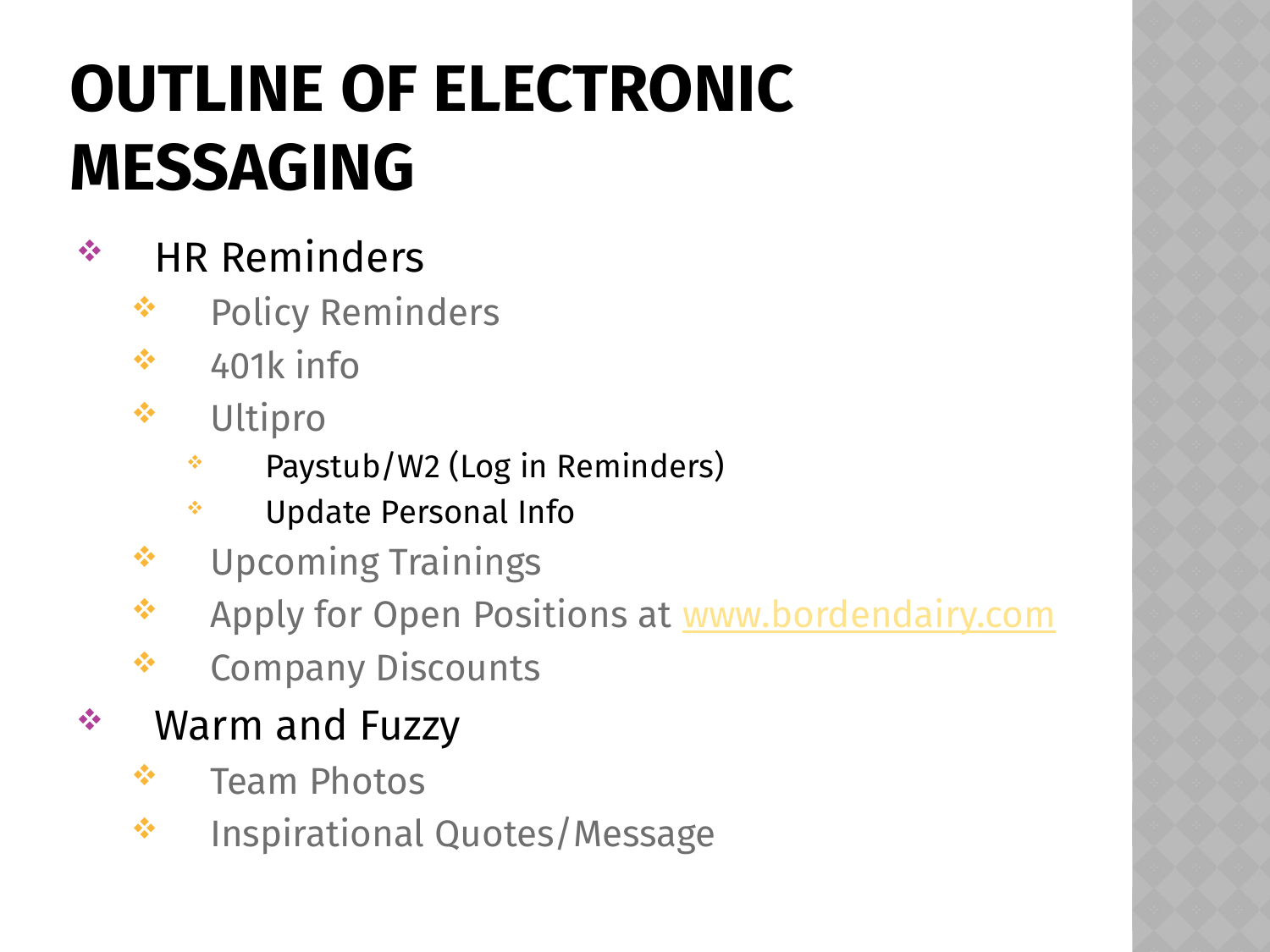

# Outline of Electronic Messaging
HR Reminders
Policy Reminders
401k info
Ultipro
Paystub/W2 (Log in Reminders)
Update Personal Info
Upcoming Trainings
Apply for Open Positions at www.bordendairy.com
Company Discounts
Warm and Fuzzy
Team Photos
Inspirational Quotes/Message